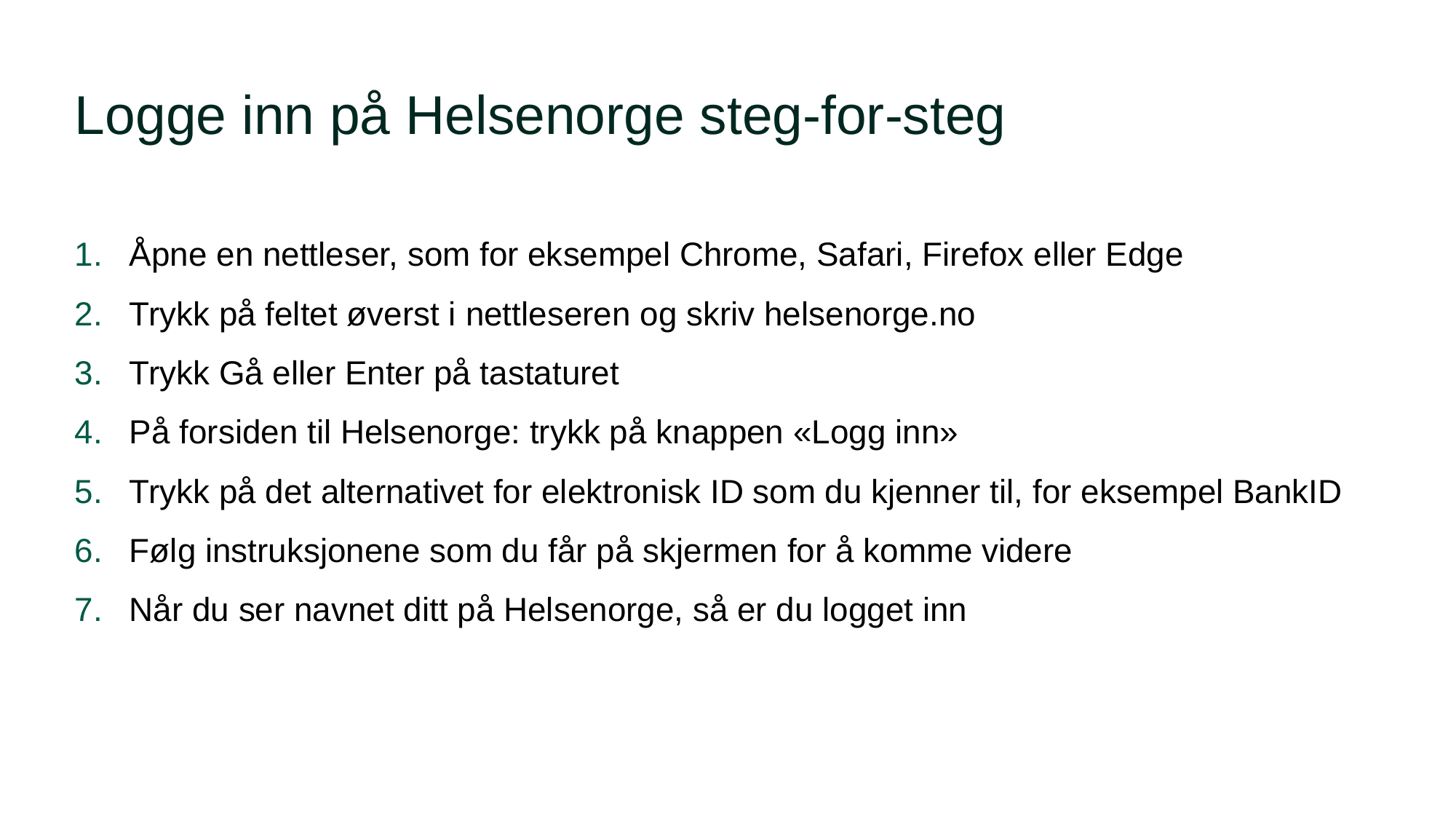

# Logge inn på Helsenorge steg-for-steg
Åpne en nettleser, som for eksempel Chrome, Safari, Firefox eller Edge
Trykk på feltet øverst i nettleseren og skriv helsenorge.no
Trykk Gå eller Enter på tastaturet
På forsiden til Helsenorge: trykk på knappen «Logg inn»
Trykk på det alternativet for elektronisk ID som du kjenner til, for eksempel BankID
Følg instruksjonene som du får på skjermen for å komme videre
Når du ser navnet ditt på Helsenorge, så er du logget inn